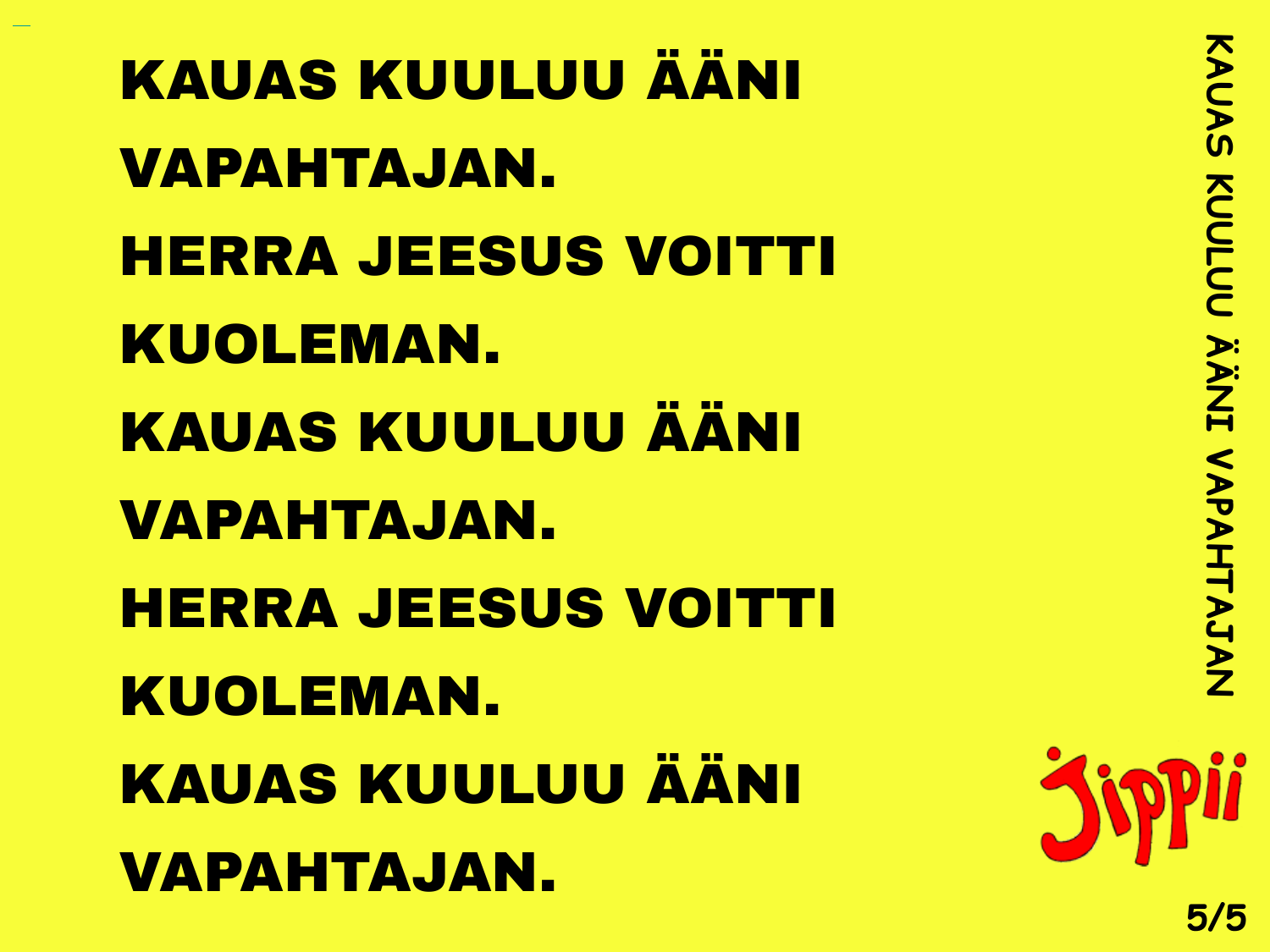

KAUAS KUULUU ÄÄNI VAPAHTAJAN.
HERRA JEESUS VOITTI KUOLEMAN.
KAUAS KUULUU ÄÄNI VAPAHTAJAN.
HERRA JEESUS VOITTI KUOLEMAN.
KAUAS KUULUU ÄÄNI VAPAHTAJAN.
KAUAS KUULUU ÄÄNI VAPAHTAJAN
5/5